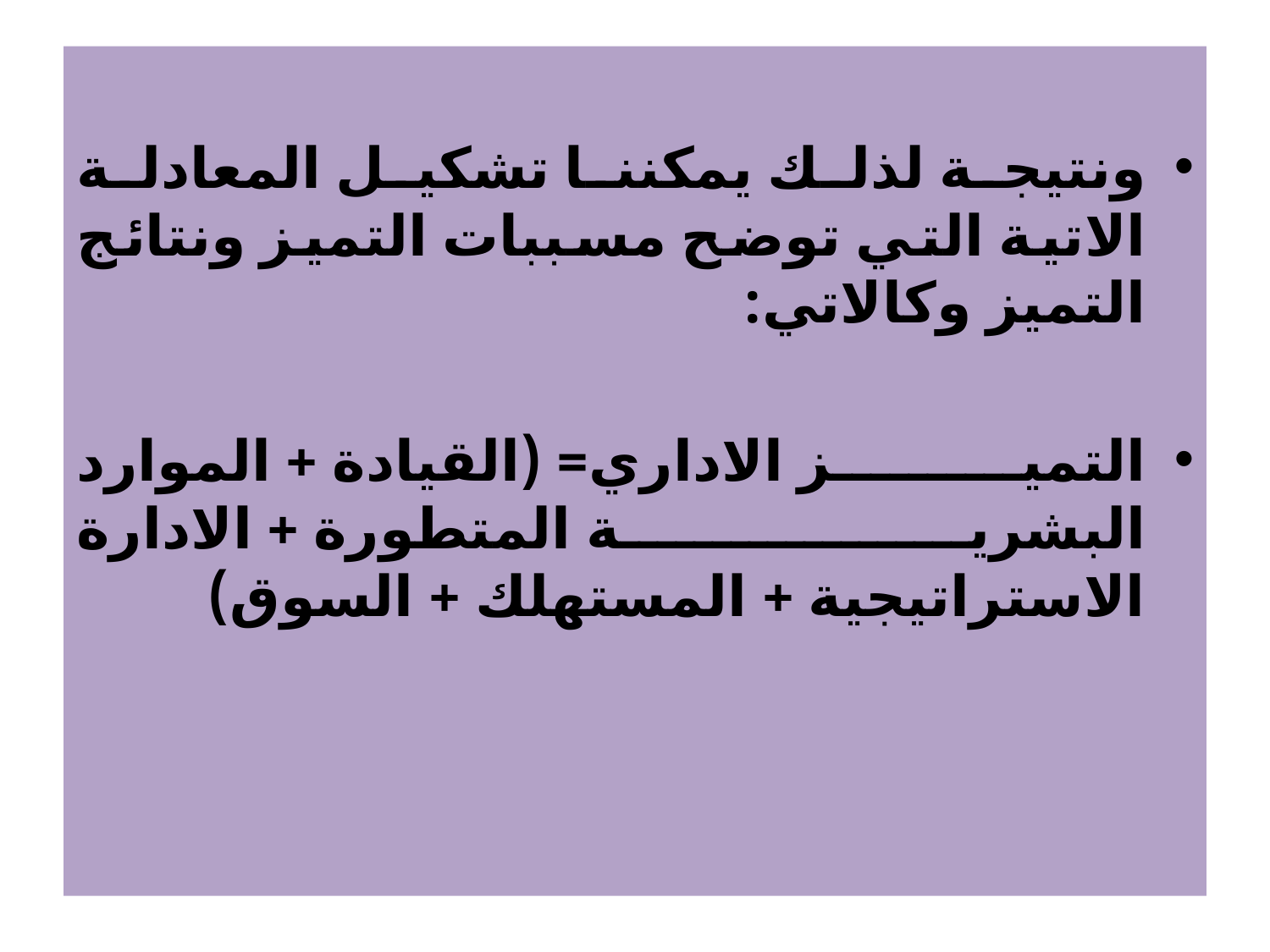

ونتيجة لذلك يمكننا تشكيل المعادلة الاتية التي توضح مسببات التميز ونتائج التميز وكالاتي:

التميز الاداري= (القيادة + الموارد البشرية المتطورة + الادارة الاستراتيجية + المستهلك + السوق)